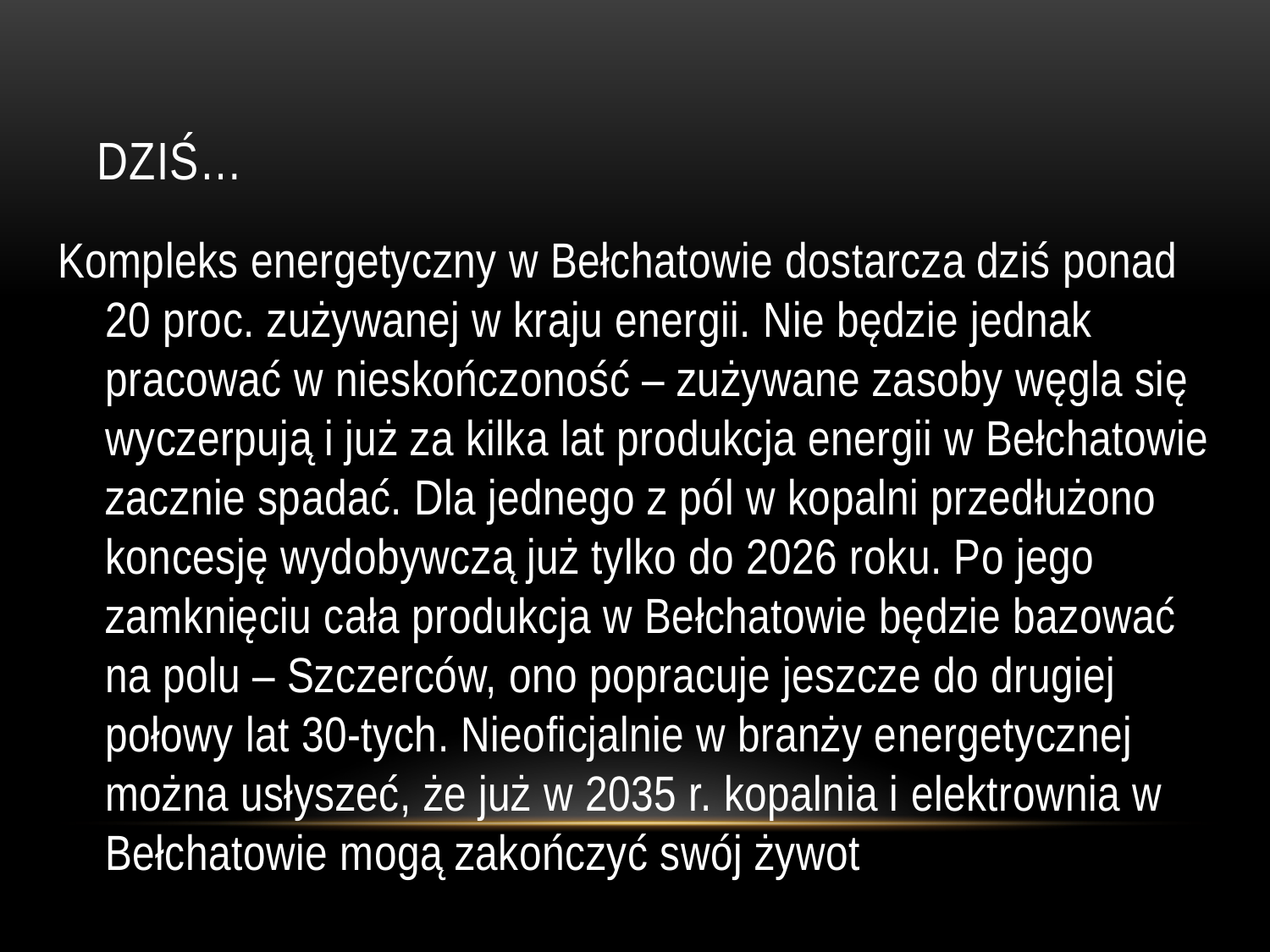

# Dziś…
Kompleks energetyczny w Bełchatowie dostarcza dziś ponad 20 proc. zużywanej w kraju energii. Nie będzie jednak pracować w nieskończoność – zużywane zasoby węgla się wyczerpują i już za kilka lat produkcja energii w Bełchatowie zacznie spadać. Dla jednego z pól w kopalni przedłużono koncesję wydobywczą już tylko do 2026 roku. Po jego zamknięciu cała produkcja w Bełchatowie będzie bazować na polu – Szczerców, ono popracuje jeszcze do drugiej połowy lat 30-tych. Nieoficjalnie w branży energetycznej można usłyszeć, że już w 2035 r. kopalnia i elektrownia w Bełchatowie mogą zakończyć swój żywot